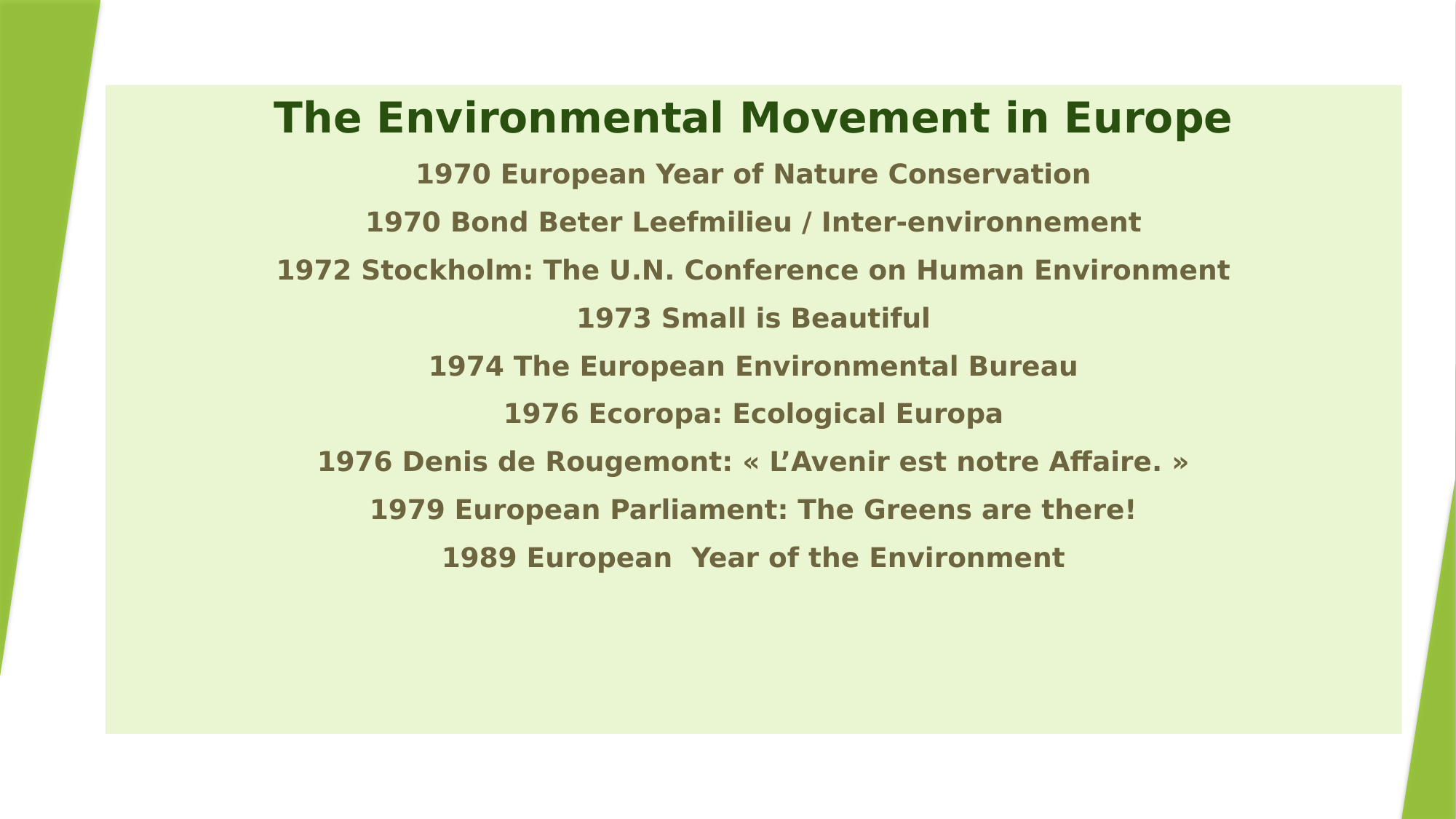

#
The Environmental Movement in Europe
1970 European Year of Nature Conservation
1970 Bond Beter Leefmilieu / Inter-environnement
1972 Stockholm: The U.N. Conference on Human Environment
1973 Small is Beautiful
1974 The European Environmental Bureau
1976 Ecoropa: Ecological Europa
1976 Denis de Rougemont: « L’Avenir est notre Affaire. »
1979 European Parliament: The Greens are there!
1989 European  Year of the Environment